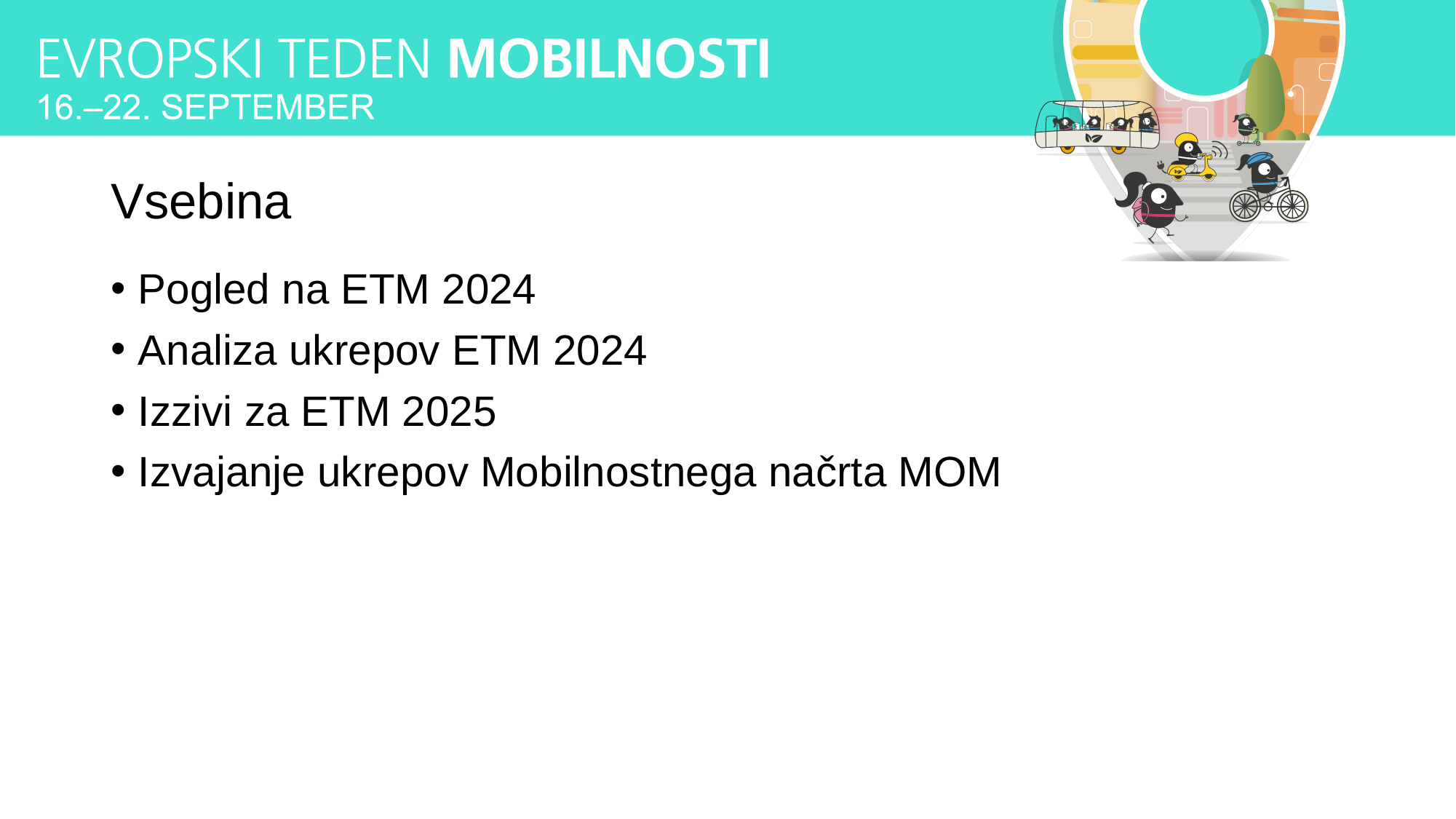

# Vsebina
Pogled na ETM 2024
Analiza ukrepov ETM 2024
Izzivi za ETM 2025
Izvajanje ukrepov Mobilnostnega načrta MOM